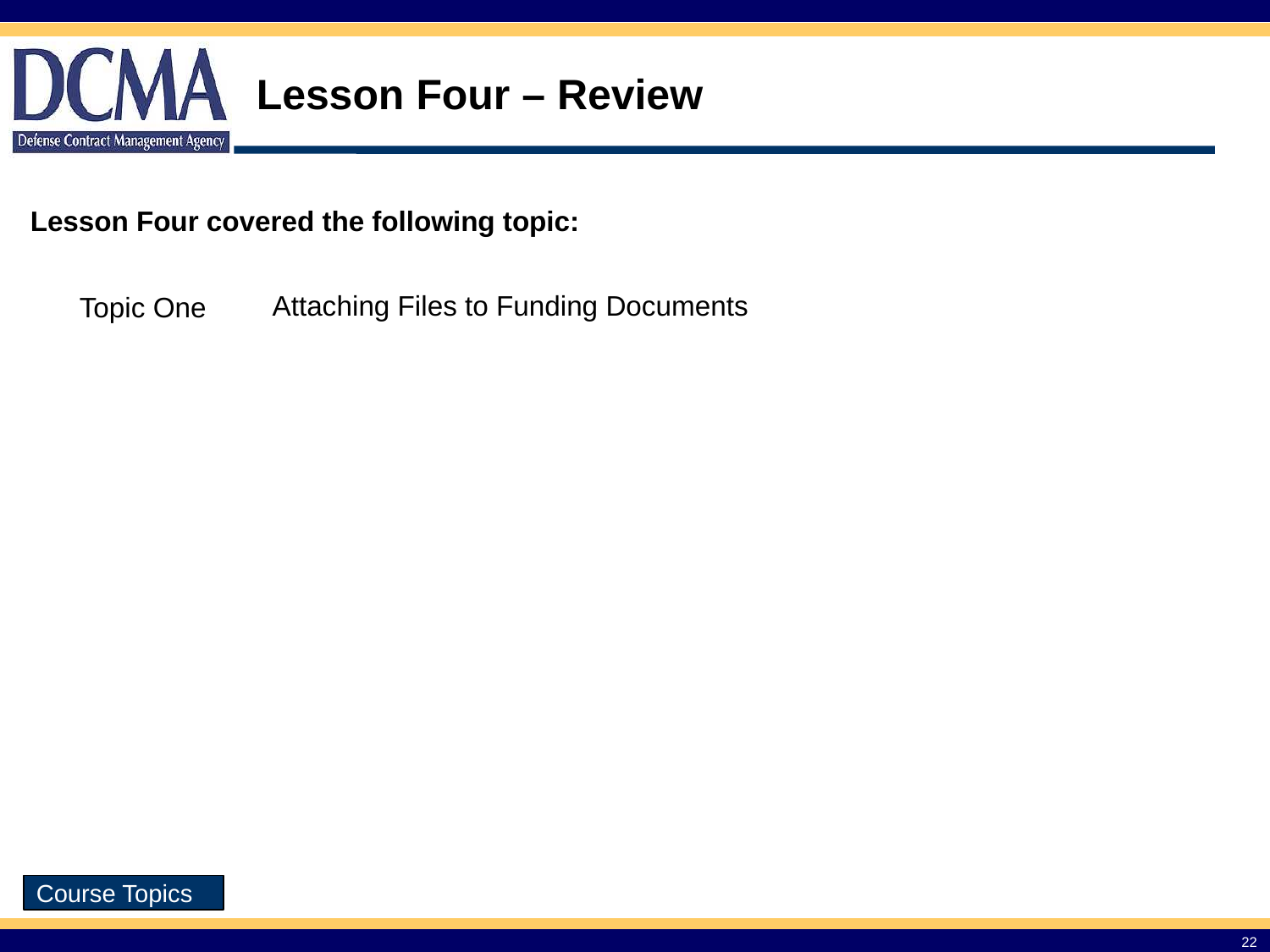

Lesson Four – Review
Lesson Four covered the following topic:

| Topic One | Attaching Files to Funding Documents |
| --- | --- |
Course Topics
22